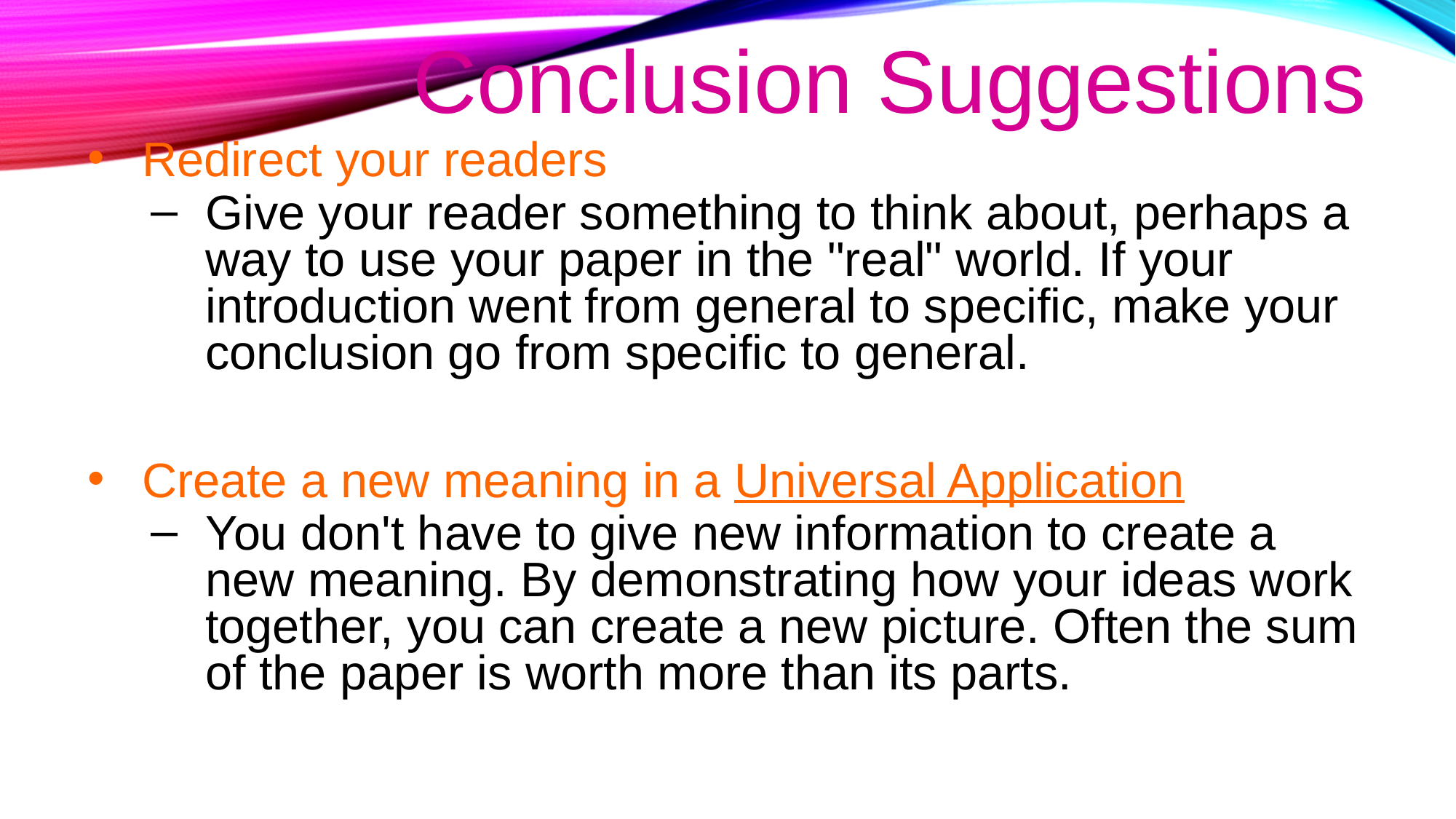

# Conclusion Suggestions

Redirect your readers
Give your reader something to think about, perhaps a way to use your paper in the "real" world. If your introduction went from general to specific, make your conclusion go from specific to general.

Create a new meaning in a Universal Application
You don't have to give new information to create a new meaning. By demonstrating how your ideas work together, you can create a new picture. Often the sum of the paper is worth more than its parts.